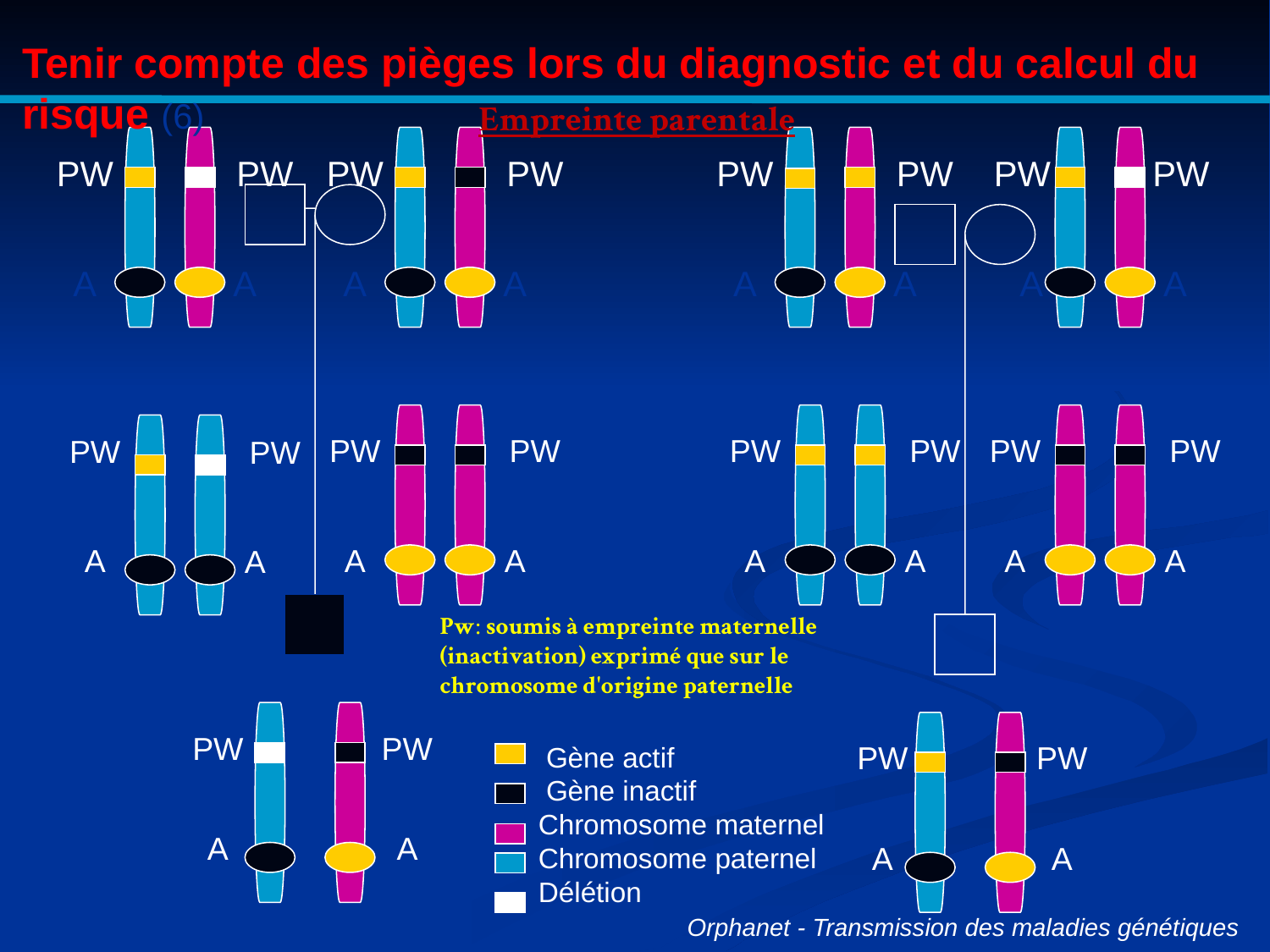

Tenir compte des pièges lors du diagnostic et du calcul du risque (6)
Empreinte parentale

PW
PW
PW
PW
PW
PW
PW
PW

A
A
A
A
A
A
A
A

PW
PW
PW
PW
PW
PW
PW
PW

A
A
A
A
A
A
A
A

Pw: soumis à empreinte maternelle (inactivation) exprimé que sur le chromosome d'origine paternelle

PW
PW
 Gène actif
 Gène inactif
Chromosome maternel
Chromosome paternel
Délétion
PW
PW

A
A

A
A

Orphanet - Transmission des maladies génétiques